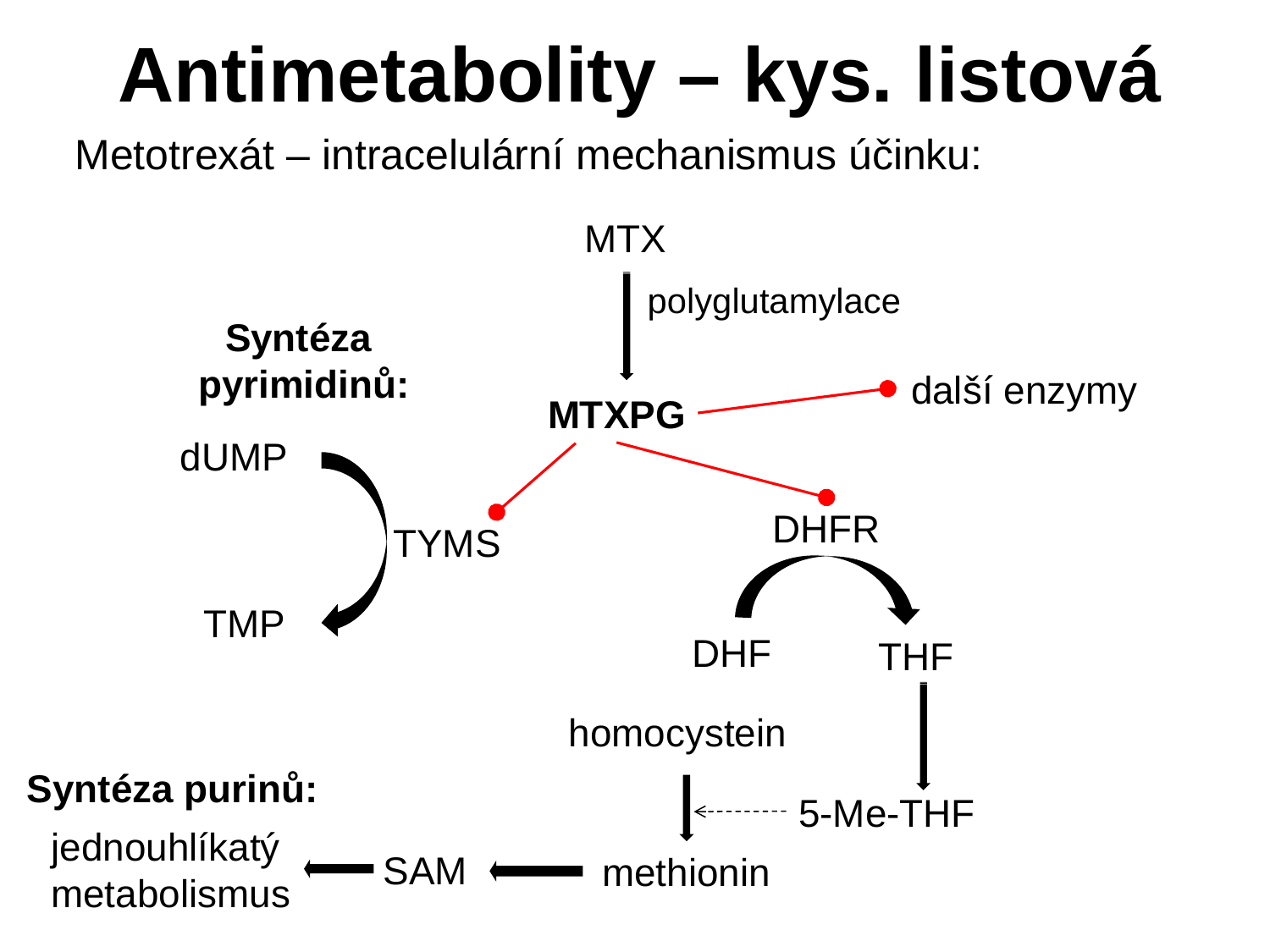

# Antimetabolity – kys. listová
Metotrexát – intracelulární mechanismus účinku:
MTX
polyglutamylace
Syntéza
pyrimidinů:

 další enzymy
MTXPG
dUMP

DHFR
TYMS
TMP
DHF
THF
homocystein

Syntéza purinů:

5-Me-THF
jednouhlíkatý
metabolismus

SAM
methionin